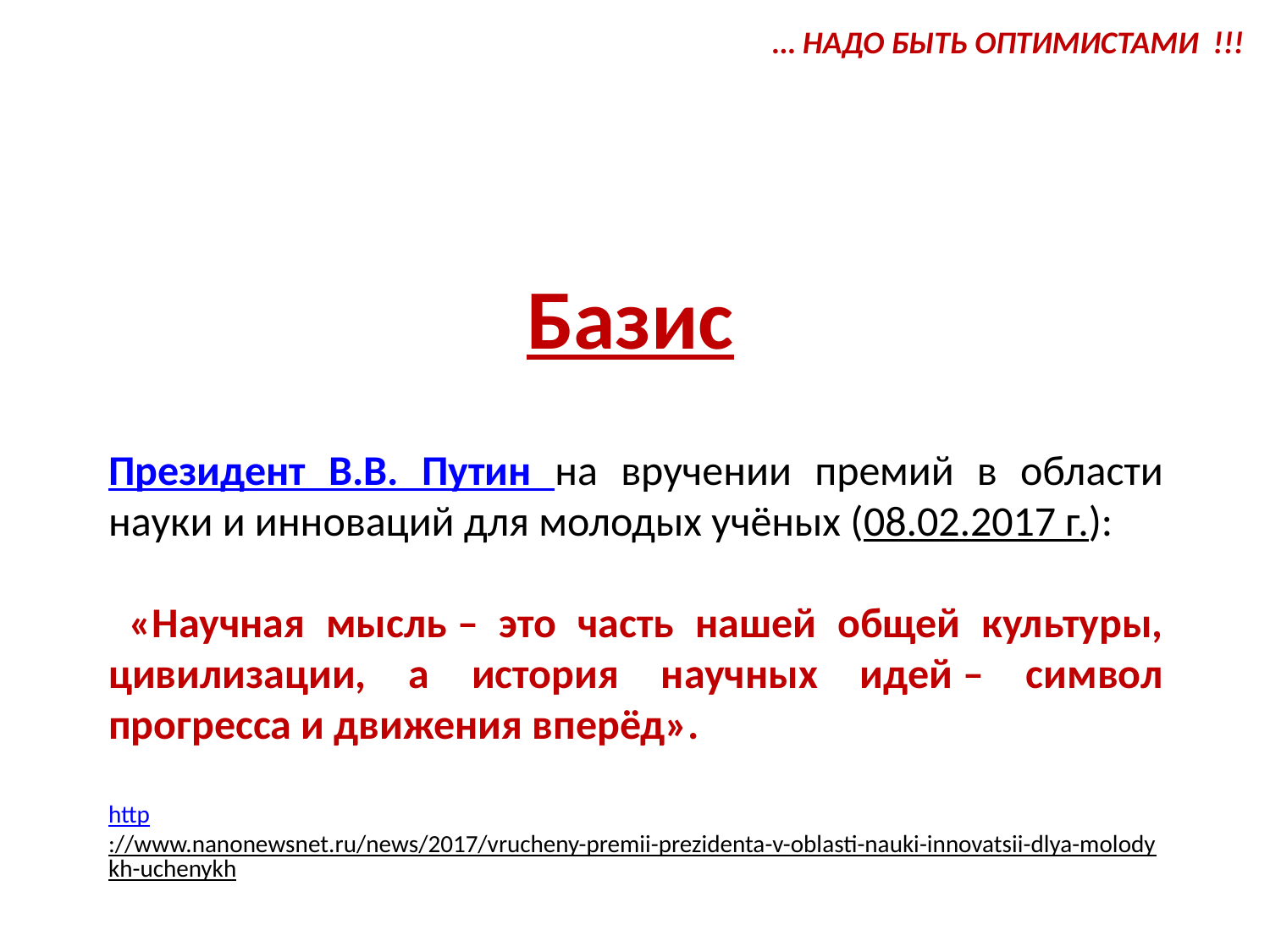

… НАДО БЫТЬ ОПТИМИСТАМИ  !!!
Базис

Президент В.В. Путин на вручении премий в области науки и инноваций для молодых учёных (08.02.2017 г.):

 «Научная мысль – это часть нашей общей культуры, цивилизации, а история научных идей – символ прогресса и движения вперёд».

http://www.nanonewsnet.ru/news/2017/vrucheny-premii-prezidenta-v-oblasti-nauki-innovatsii-dlya-molodykh-uchenykh